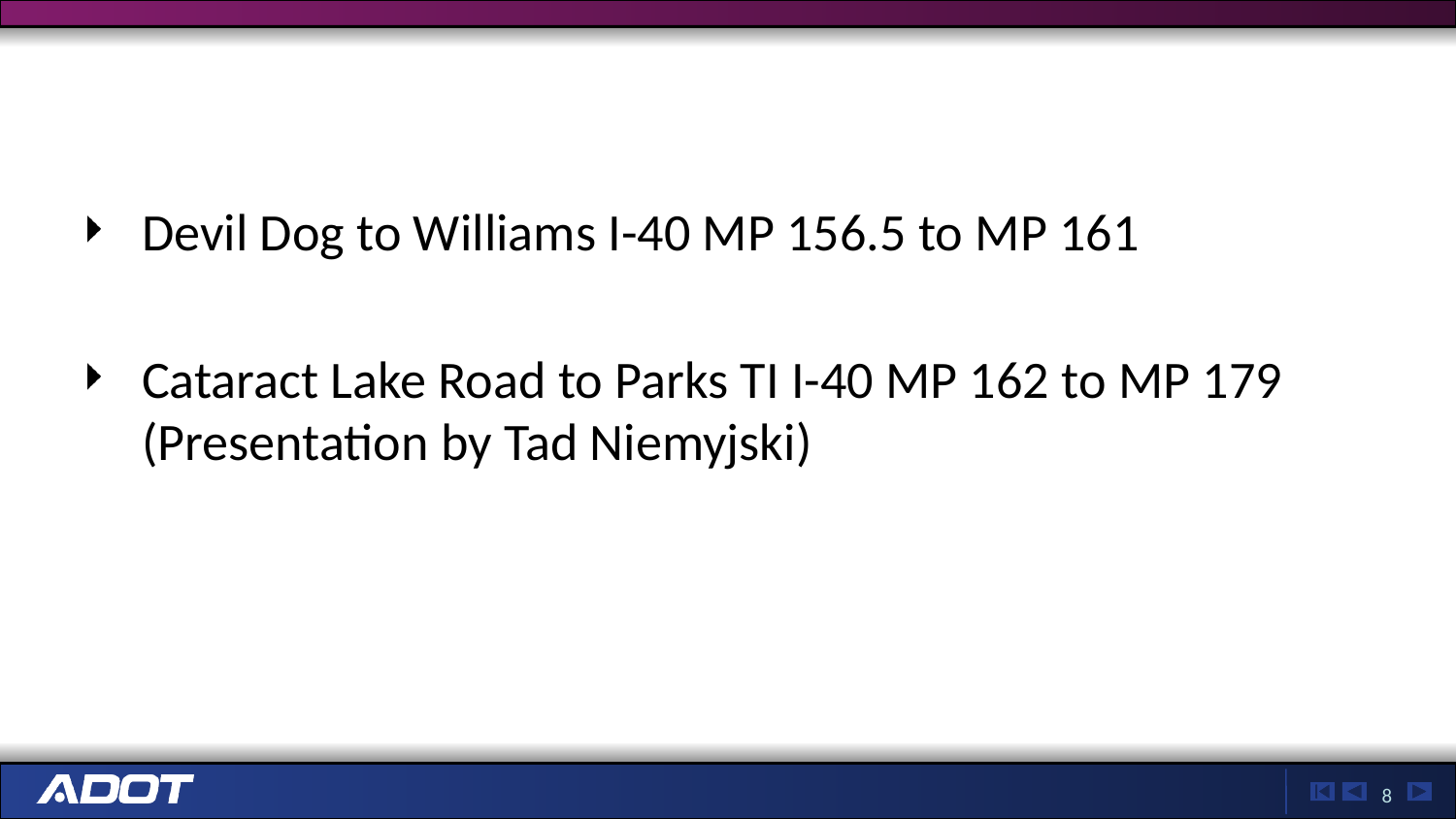

Devil Dog to Williams I-40 MP 156.5 to MP 161

Cataract Lake Road to Parks TI I-40 MP 162 to MP 179 (Presentation by Tad Niemyjski)